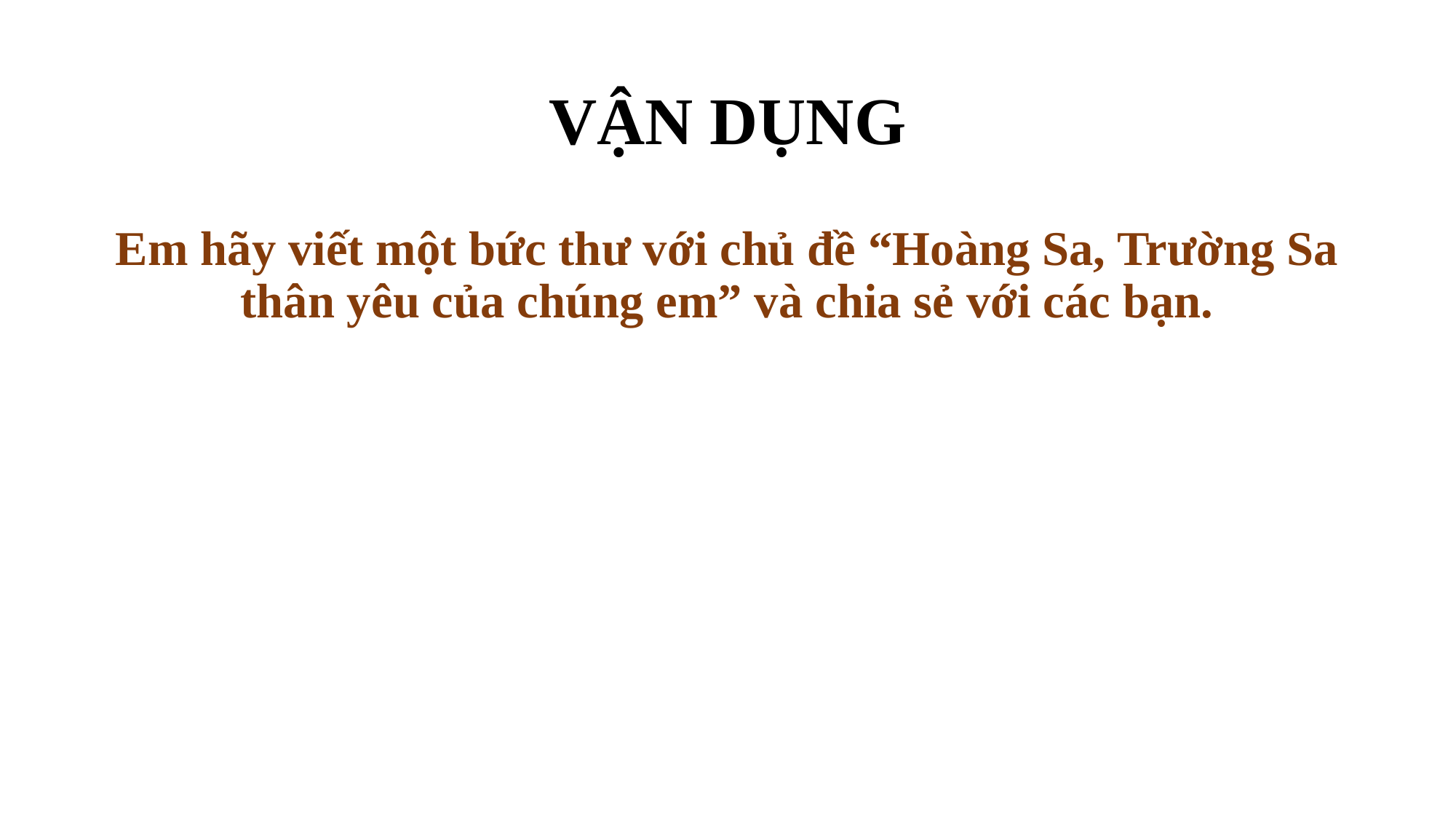

# VẬN DỤNG
Em hãy viết một bức thư với chủ đề “Hoàng Sa, Trường Sa thân yêu của chúng em” và chia sẻ với các bạn.